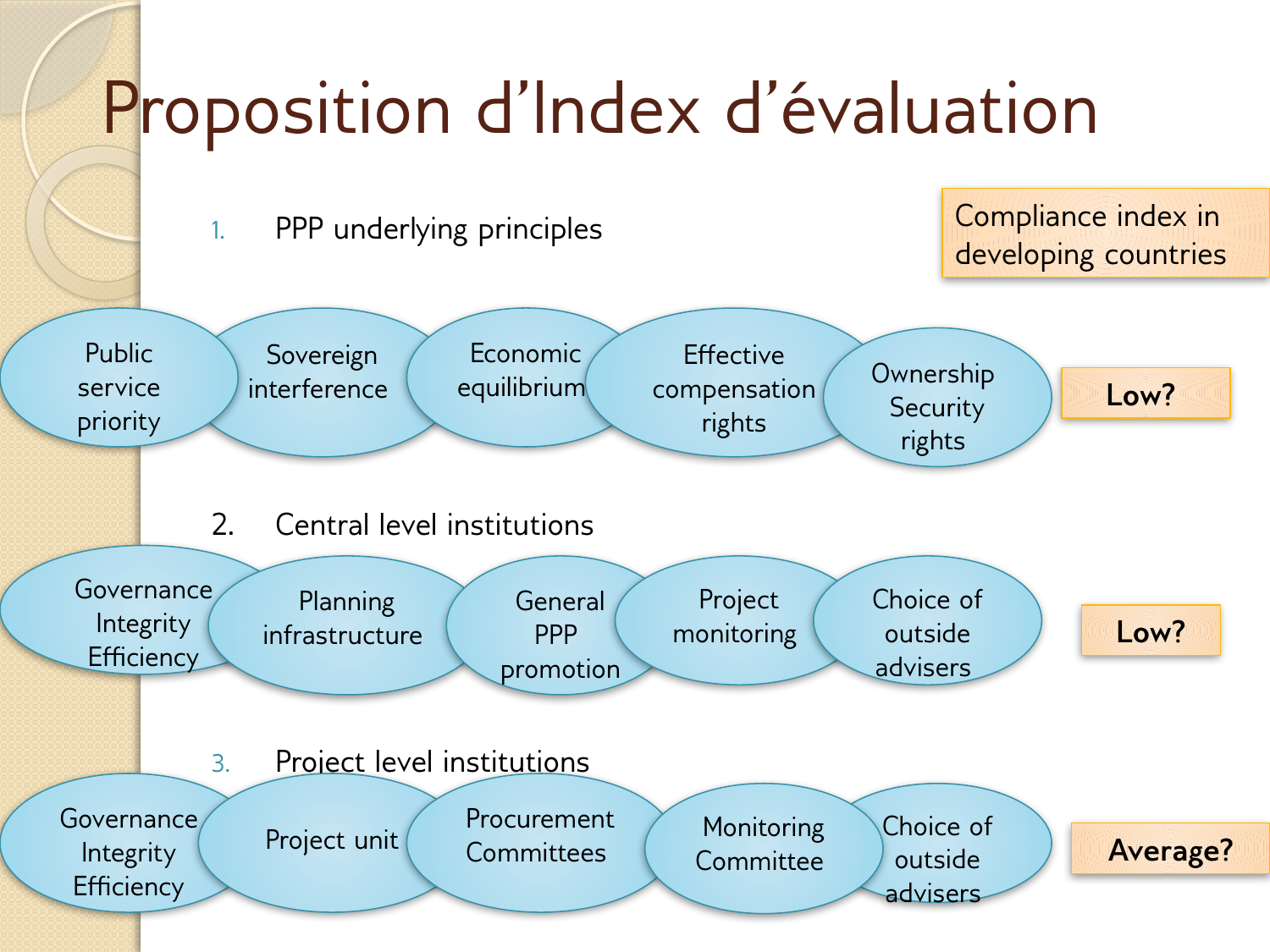

# Proposition d’Index d’évaluation
Compliance index in  developing countries
PPP underlying principles

2.	Central level institutions

Project level institutions

Public service priority
Sovereign interference

Economic equilibrium
Effective compensation rights
Ownership
Security rights
Low?
Governance Integrity
Efficiency
Planning infrastructure
General
PPP
promotion
Project monitoring

Choice of outside advisers
Low?
Governance Integrity
Efficiency

Project unit
Procurement
Committees
Monitoring
Committee
Choice of outside advisers
Average?